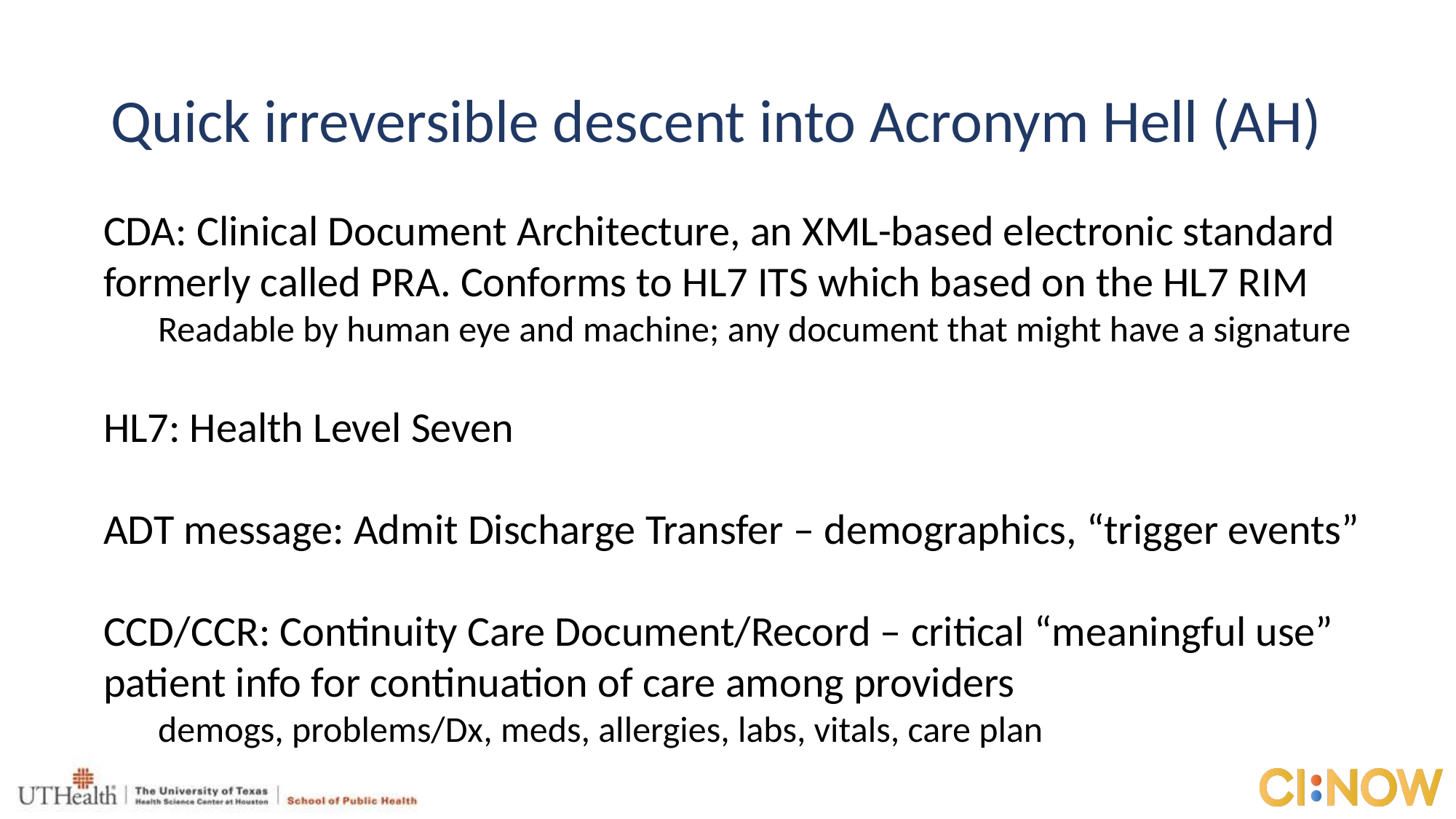

# Quick irreversible descent into Acronym Hell (AH)
CDA: Clinical Document Architecture, an XML-based electronic standard formerly called PRA. Conforms to HL7 ITS which based on the HL7 RIM
Readable by human eye and machine; any document that might have a signature

HL7: Health Level Seven

ADT message: Admit Discharge Transfer – demographics, “trigger events”

CCD/CCR: Continuity Care Document/Record – critical “meaningful use” patient info for continuation of care among providers
demogs, problems/Dx, meds, allergies, labs, vitals, care plan